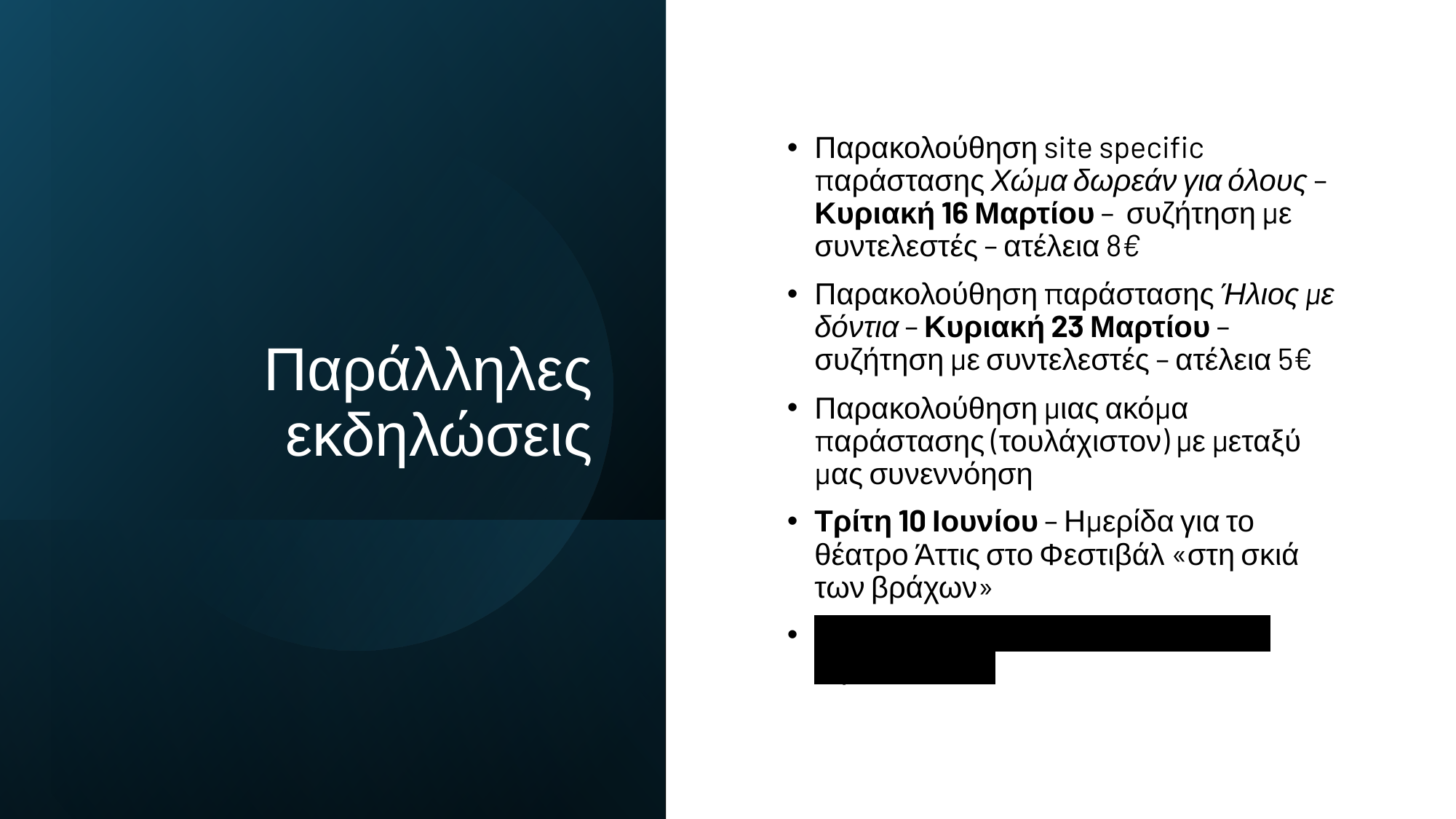

# Παράλληλες εκδηλώσεις

Παρακολούθηση site specific παράστασης Χώμα δωρεάν για όλους – Κυριακή 16 Μαρτίου –  συζήτηση με συντελεστές – ατέλεια 8€
Παρακολούθηση παράστασης Ήλιος με δόντια – Κυριακή 23 Μαρτίου – συζήτηση με συντελεστές – ατέλεια 5€
Παρακολούθηση μιας ακόμα παράστασης (τουλάχιστον) με μεταξύ μας συνεννόηση
Τρίτη 10 Ιουνίου – Ημερίδα για το θέατρο Άττις στο Φεστιβάλ «στη σκιά των βράχων»
Ορέστεια σε σκηνοθεσία Θόδωρος Τερζόπουλος